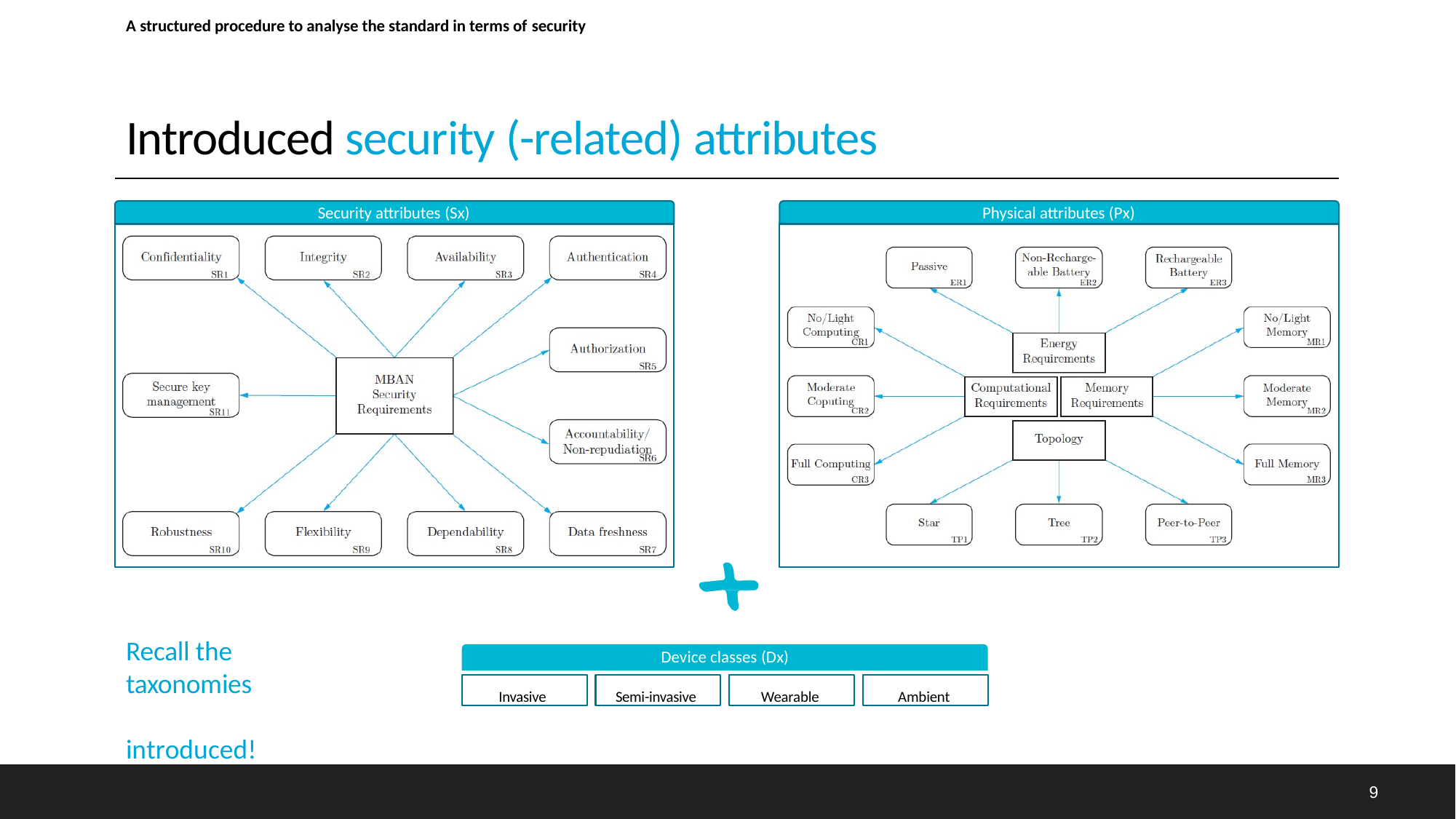

A structured procedure to analyse the standard in terms of security
# Introduced security (-related) attributes

Security attributes (Sx)
Physical attributes (Px)

Recall the  taxonomies  introduced!

Device classes (Dx)
Invasive
Semi-invasive
Wearable
Ambient
9